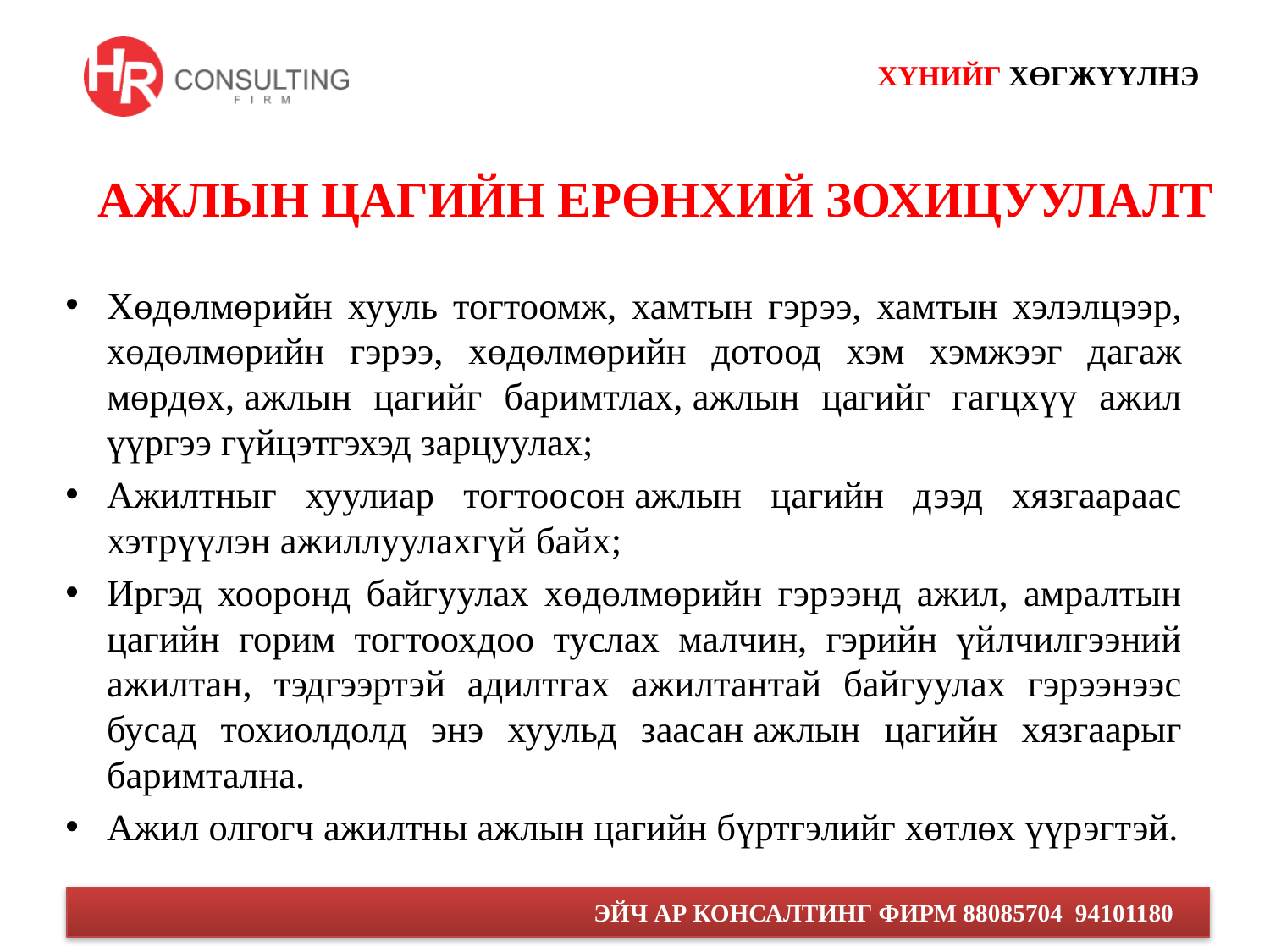

# АЖЛЫН ЦАГИЙН ЕРӨНХИЙ ЗОХИЦУУЛАЛТ
Хөдөлмөрийн хууль тогтоомж, хамтын гэрээ, хамтын хэлэлцээр, хөдөлмөрийн гэрээ, хөдөлмөрийн дотоод хэм хэмжээг дагаж мөрдөх, ажлын цагийг баримтлах, ажлын цагийг гагцхүү ажил үүргээ гүйцэтгэхэд зарцуулах;
Ажилтныг хуулиар тогтоосон ажлын цагийн дээд хязгаараас хэтрүүлэн ажиллуулахгүй байх;
Иргэд хооронд байгуулах хөдөлмөрийн гэрээнд ажил, амралтын цагийн горим тогтоохдоо туслах малчин, гэрийн үйлчилгээний ажилтан, тэдгээртэй адилтгах ажилтантай байгуулах гэрээнээс бусад тохиолдолд энэ хуульд заасан ажлын цагийн хязгаарыг баримтална.
Ажил олгогч ажилтны ажлын цагийн бүртгэлийг хөтлөх үүрэгтэй.